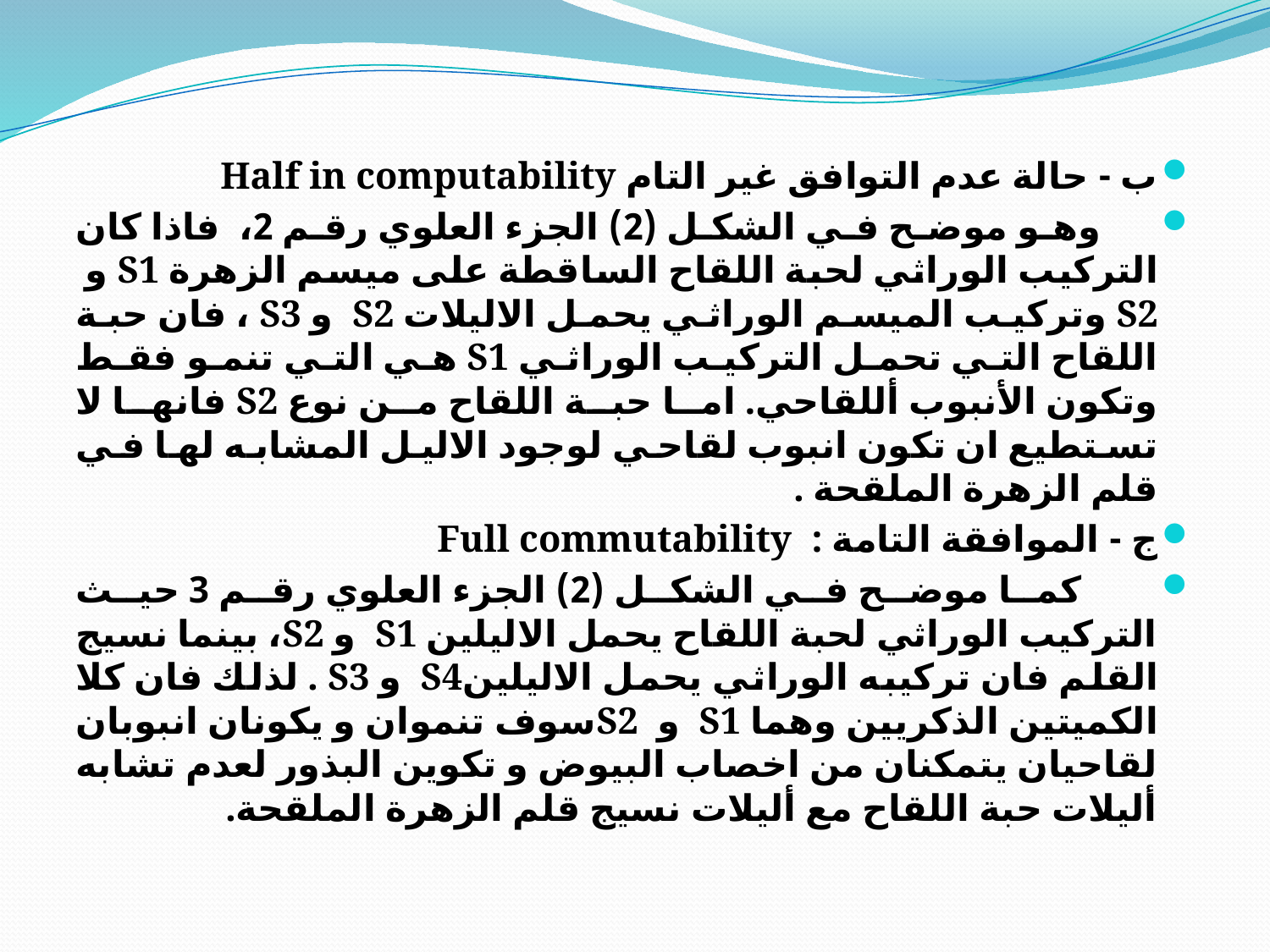

#
ب - حالة عدم التوافق غير التام Half in computability
      وهو موضح في الشكل (2) الجزء العلوي رقم 2،  فاذا كان التركيب الوراثي لحبة اللقاح الساقطة على ميسم الزهرة S1 و  S2 وتركيب الميسم الوراثي يحمل الاليلات S2  و S3 ، فان حبة اللقاح التي تحمل التركيب الوراثي S1 هي التي تنمو فقط وتكون الأنبوب أللقاحي. اما حبة اللقاح من نوع S2 فانها لا تستطيع ان تكون انبوب لقاحي لوجود الاليل المشابه لها في قلم الزهرة الملقحة .
ج - الموافقة التامة :  Full commutability
        كما موضح في الشكل (2) الجزء العلوي رقم 3 حيث التركيب الوراثي لحبة اللقاح يحمل الاليلين S1  و S2، بينما نسيج القلم فان تركيبه الوراثي يحمل الاليلينS4  و S3 . لذلك فان كلا الكميتين الذكريين وهما S1  و  S2سوف تنموان و يكونان انبوبان لقاحيان يتمكنان من اخصاب البيوض و تكوين البذور لعدم تشابه أليلات حبة اللقاح مع أليلات نسيج قلم الزهرة الملقحة.